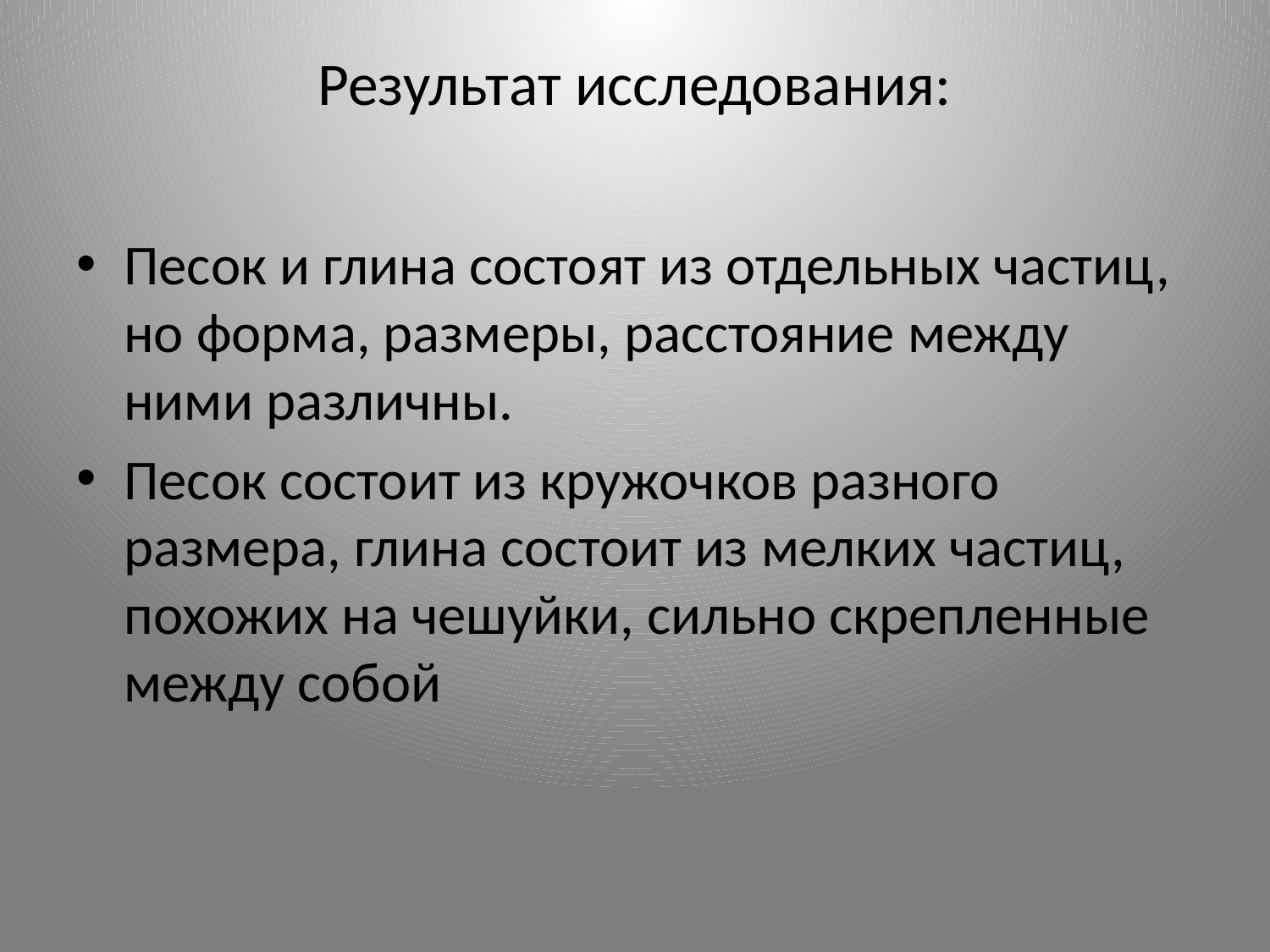

# Результат исследования:
Песок и глина состоят из отдельных частиц, но форма, размеры, расстояние между ними различны.
Песок состоит из кружочков разного размера, глина состоит из мелких частиц, похожих на чешуйки, сильно скрепленные между собой